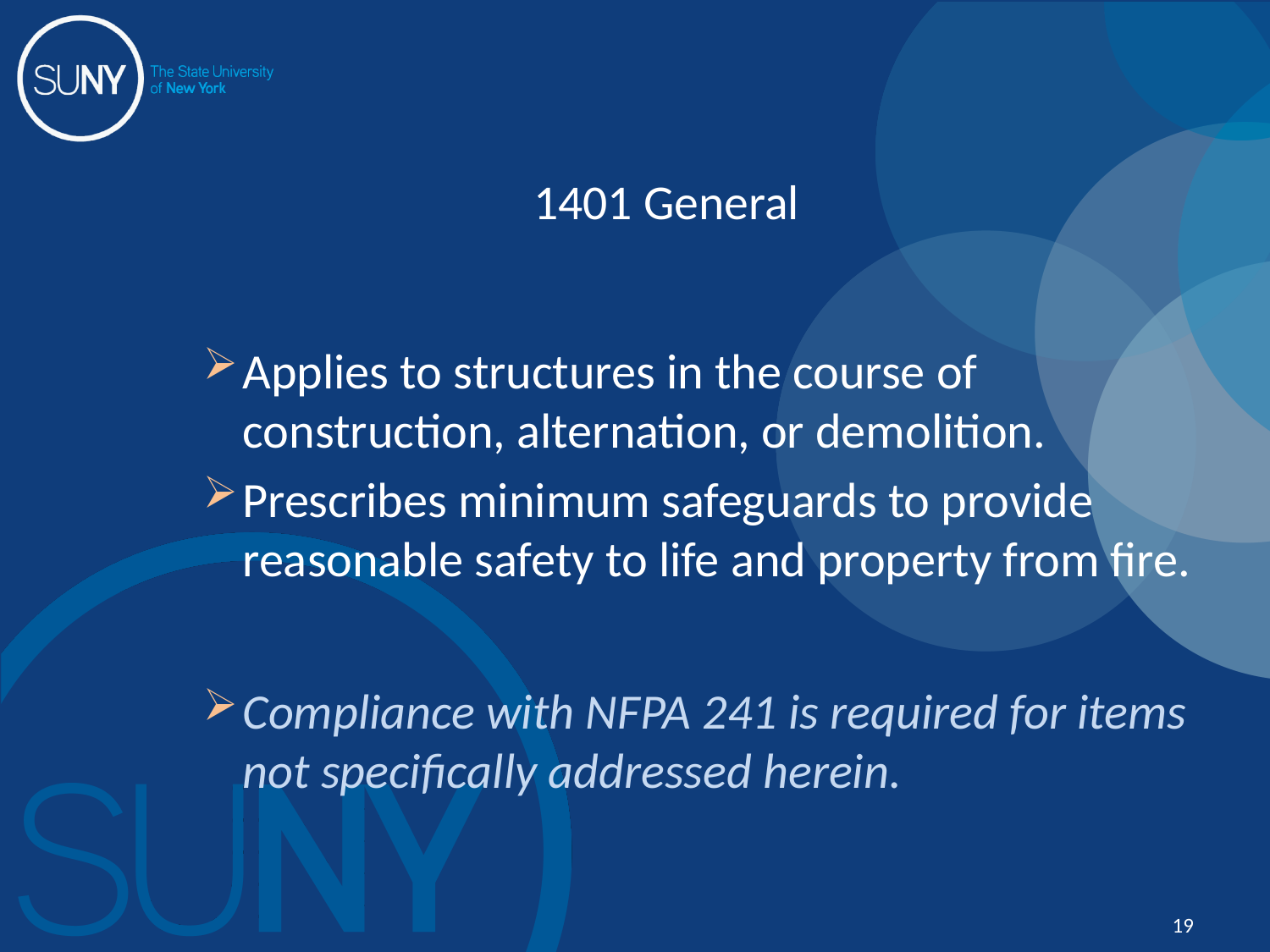

# 1401 General

Applies to structures in the course of construction, alternation, or demolition.
Prescribes minimum safeguards to provide reasonable safety to life and property from fire.

Compliance with NFPA 241 is required for items not specifically addressed herein.
19